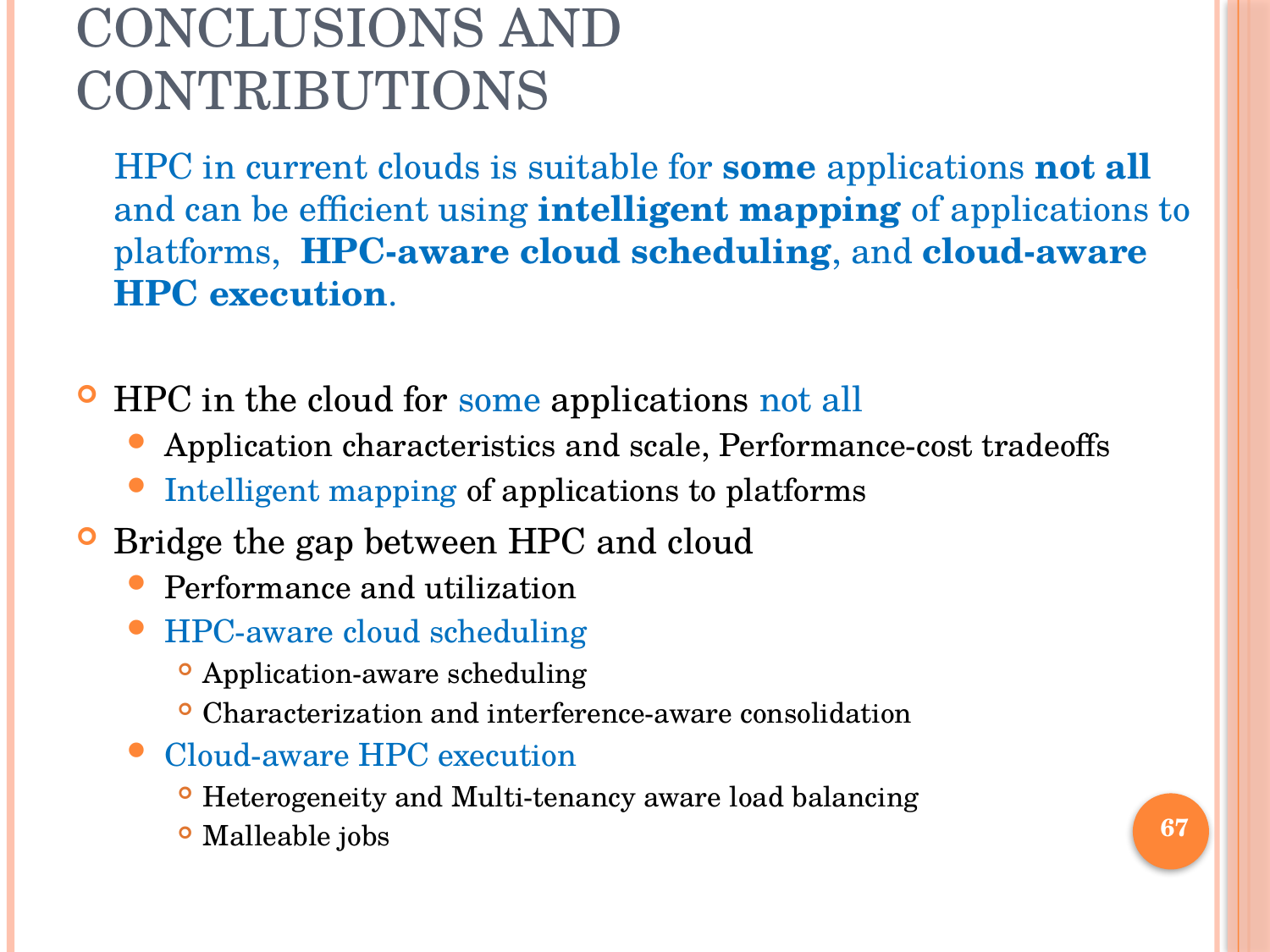

# Conclusions and Contributions
    HPC in current clouds is suitable for some applications not all and can be efficient using intelligent mapping of applications to platforms,  HPC-aware cloud scheduling, and cloud-aware HPC execution.

HPC in the cloud for some applications not all
Application characteristics and scale, Performance-cost tradeoffs
Intelligent mapping of applications to platforms
Bridge the gap between HPC and cloud
Performance and utilization
HPC-aware cloud scheduling
Application-aware scheduling
Characterization and interference-aware consolidation
Cloud-aware HPC execution
Heterogeneity and Multi-tenancy aware load balancing
Malleable jobs

67